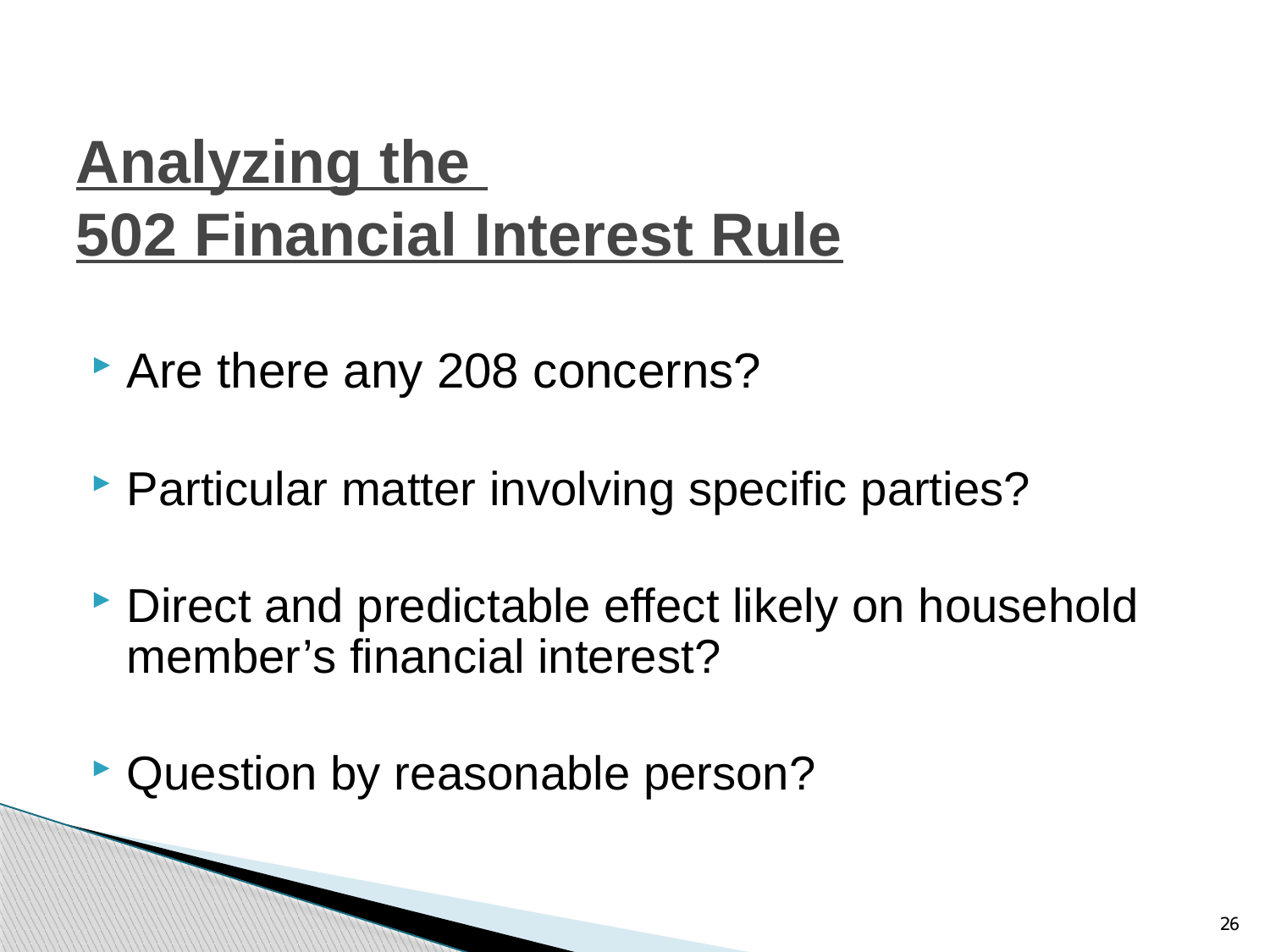

# Analyzing the 502 Financial Interest Rule

Are there any 208 concerns?

Particular matter involving specific parties?

Direct and predictable effect likely on household member’s financial interest?

Question by reasonable person?
26